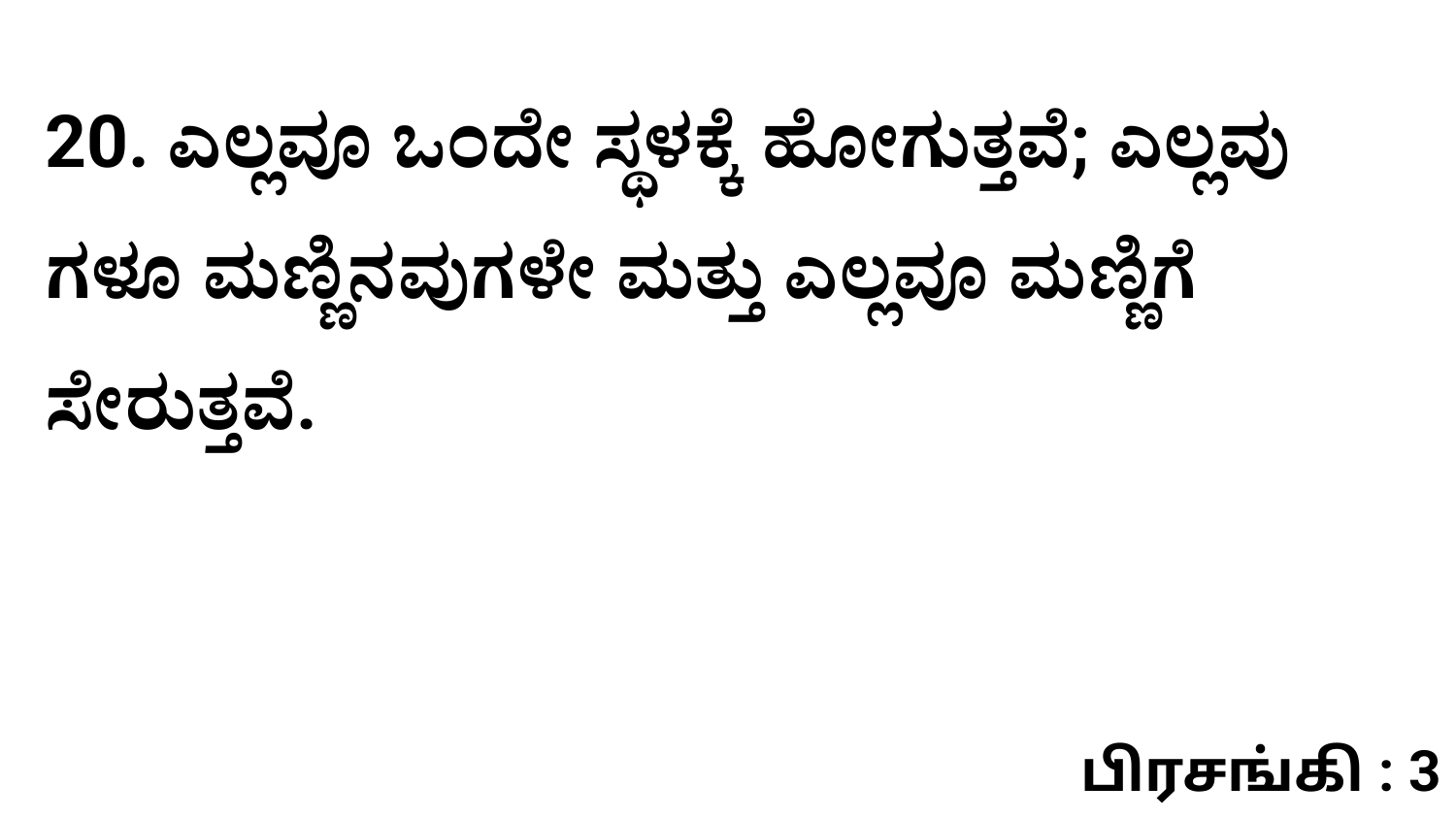

20. ಎಲ್ಲವೂ ಒಂದೇ ಸ್ಥಳಕ್ಕೆ ಹೋಗುತ್ತವೆ; ಎಲ್ಲವು ಗಳೂ ಮಣ್ಣಿನವುಗಳೇ ಮತ್ತು ಎಲ್ಲವೂ ಮಣ್ಣಿಗೆ ಸೇರುತ್ತವೆ.
பிரசங்கி : 3